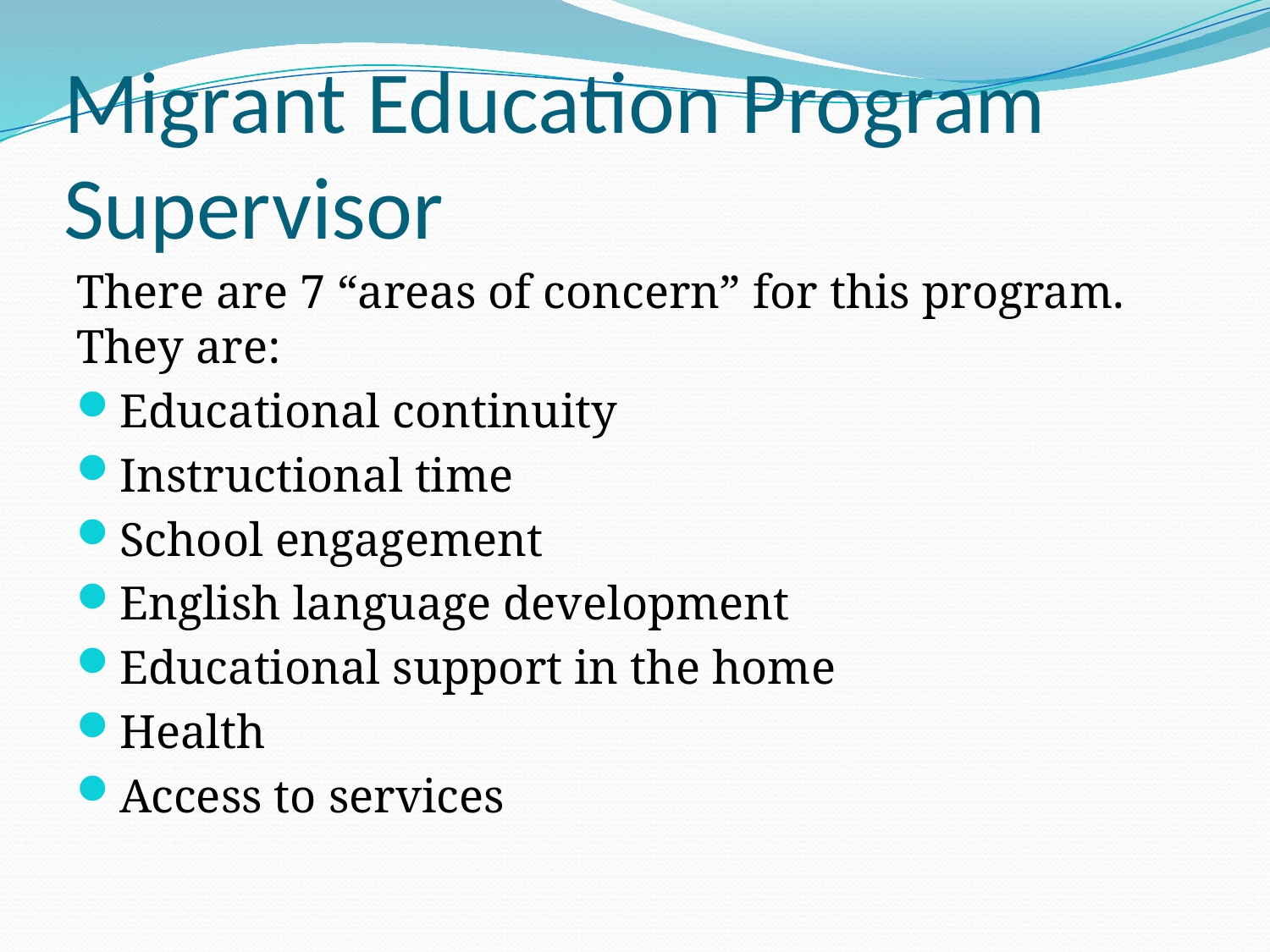

# Migrant Education Program Supervisor
There are 7 “areas of concern” for this program. They are:
Educational continuity
Instructional time
School engagement
English language development
Educational support in the home
Health
Access to services